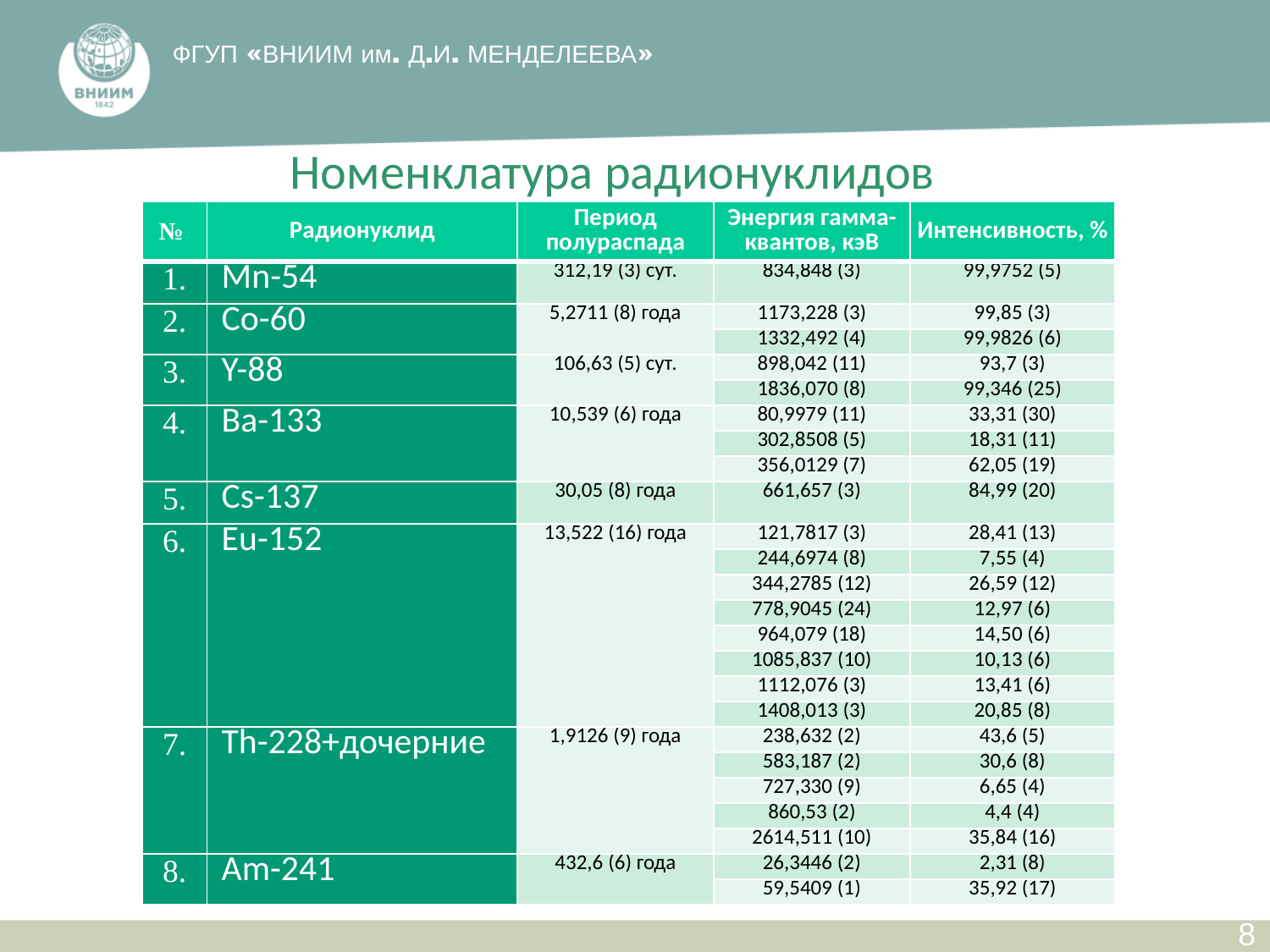

ФГУП ​«ВНИИМ им. Д.И. МЕНДЕЛЕЕВА»​
Номенклатура радионуклидов
| № | Радионуклид | Период полураспада | Энергия гамма-квантов, кэВ | Интенсивность, % |
| --- | --- | --- | --- | --- |
| 1. | Mn-54 | 312,19 (3) сут. | 834,848 (3) | 99,9752 (5) |
| 2. | Со-60 | 5,2711 (8) года | 1173,228 (3) | 99,85 (3) |
|  |  |  | 1332,492 (4) | 99,9826 (6) |
| 3. | Y-88 | 106,63 (5) сут. | 898,042 (11) | 93,7 (3) |
|  |  |  | 1836,070 (8) | 99,346 (25) |
| 4. | Ba-133 | 10,539 (6) года | 80,9979 (11) | 33,31 (30) |
|  |  |  | 302,8508 (5) | 18,31 (11) |
|  |  |  | 356,0129 (7) | 62,05 (19) |
| 5. | Cs-137 | 30,05 (8) года | 661,657 (3) | 84,99 (20) |
| 6. | Eu-152 | 13,522 (16) года | 121,7817 (3) | 28,41 (13) |
|  |  |  | 244,6974 (8) | 7,55 (4) |
|  |  |  | 344,2785 (12) | 26,59 (12) |
|  |  |  | 778,9045 (24) | 12,97 (6) |
|  |  |  | 964,079 (18) | 14,50 (6) |
|  |  |  | 1085,837 (10) | 10,13 (6) |
|  |  |  | 1112,076 (3) | 13,41 (6) |
|  |  |  | 1408,013 (3) | 20,85 (8) |
| 7. | Th-228+дочерние | 1,9126 (9) года | 238,632 (2) | 43,6 (5) |
|  |  |  | 583,187 (2) | 30,6 (8) |
|  |  |  | 727,330 (9) | 6,65 (4) |
|  |  |  | 860,53 (2) | 4,4 (4) |
|  |  |  | 2614,511 (10) | 35,84 (16) |
| 8. | Am-241 | 432,6 (6) года | 26,3446 (2) | 2,31 (8) |
|  |  |  | 59,5409 (1) | 35,92 (17) |
8